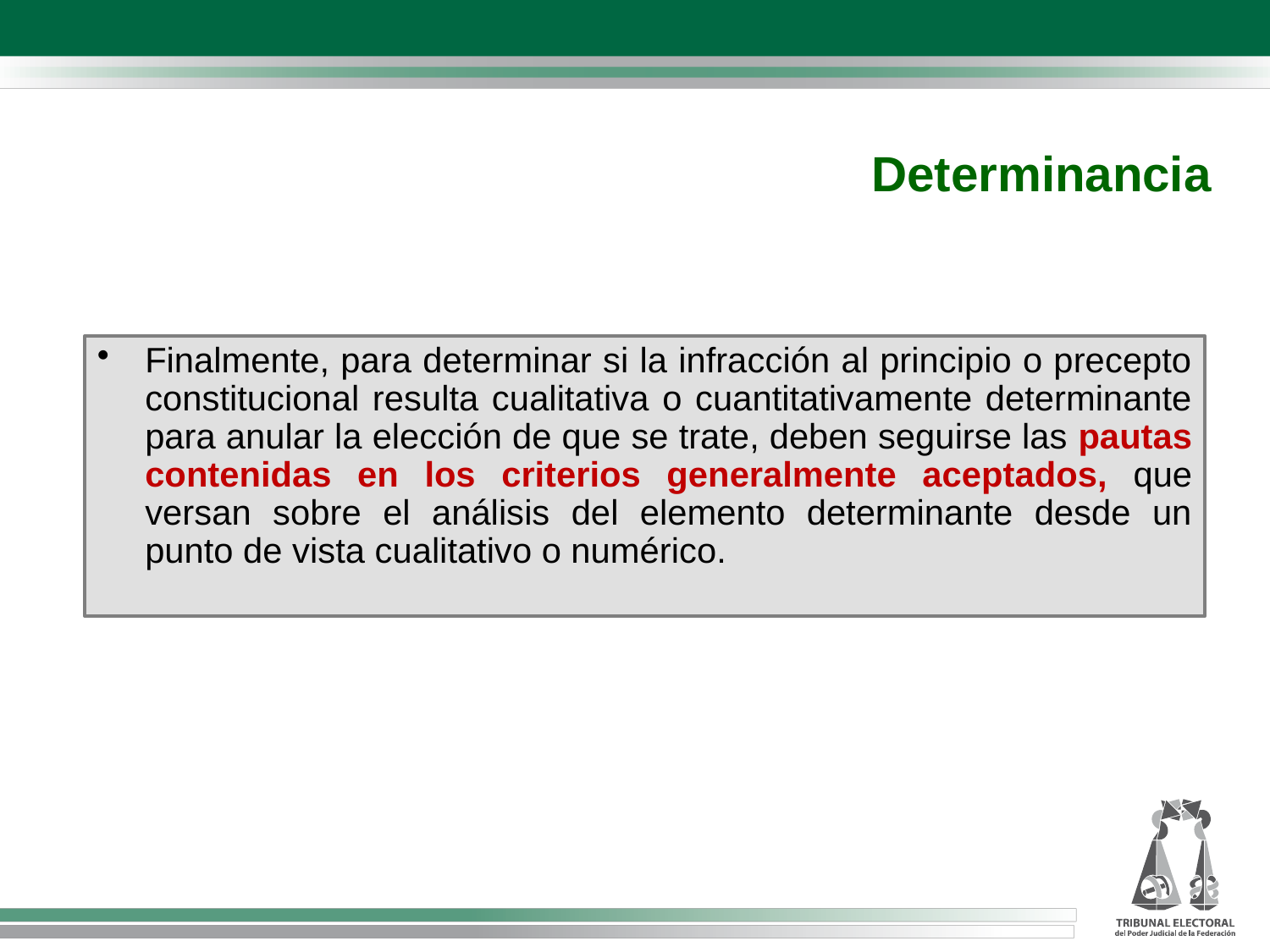

Determinancia
Finalmente, para determinar si la infracción al principio o precepto constitucional resulta cualitativa o cuantitativamente determinante para anular la elección de que se trate, deben seguirse las pautas contenidas en los criterios generalmente aceptados, que versan sobre el análisis del elemento determinante desde un punto de vista cualitativo o numérico.